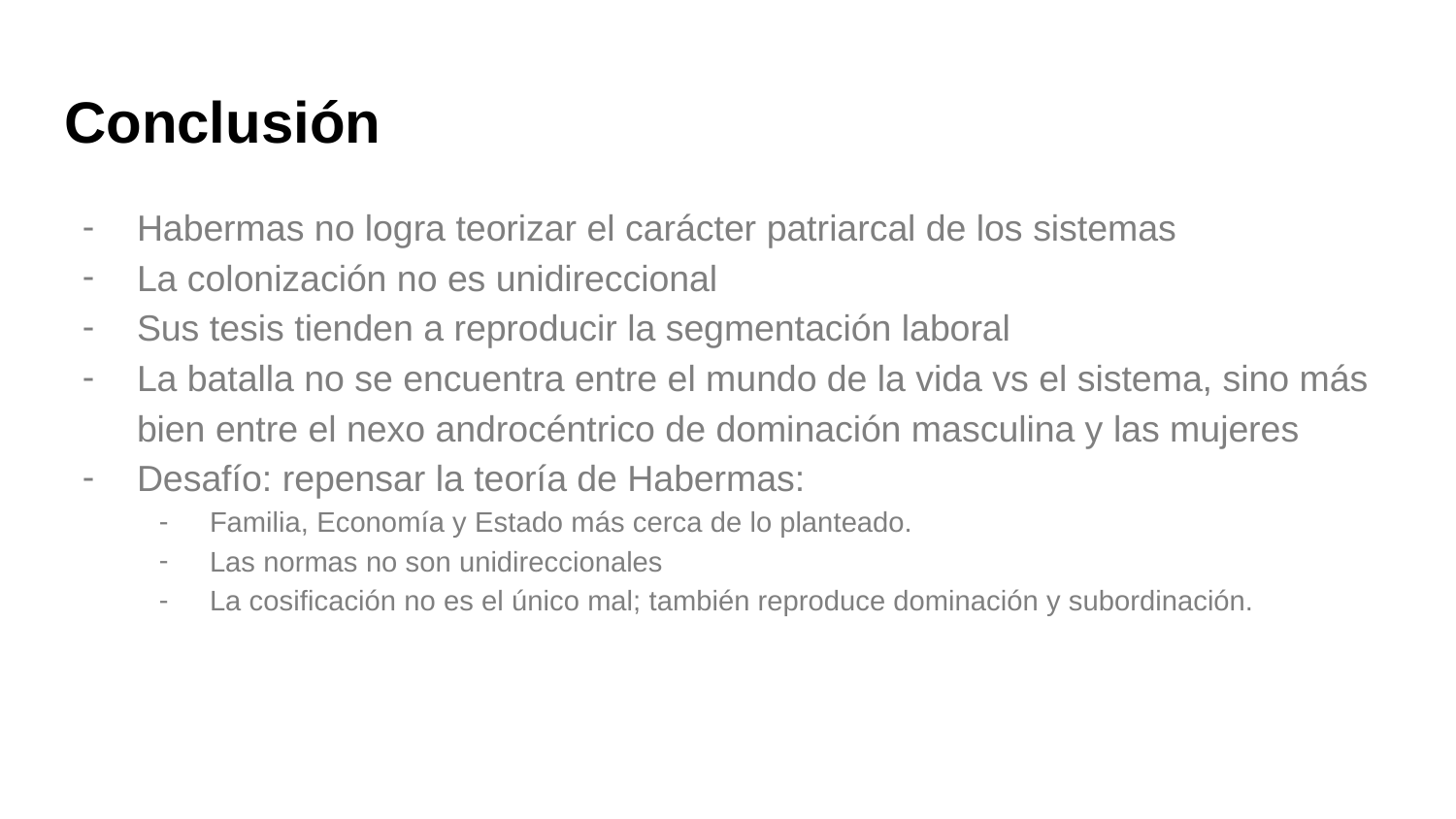

# Conclusión
Habermas no logra teorizar el carácter patriarcal de los sistemas
La colonización no es unidireccional
Sus tesis tienden a reproducir la segmentación laboral
La batalla no se encuentra entre el mundo de la vida vs el sistema, sino más bien entre el nexo androcéntrico de dominación masculina y las mujeres
Desafío: repensar la teoría de Habermas:
Familia, Economía y Estado más cerca de lo planteado.
Las normas no son unidireccionales
La cosificación no es el único mal; también reproduce dominación y subordinación.